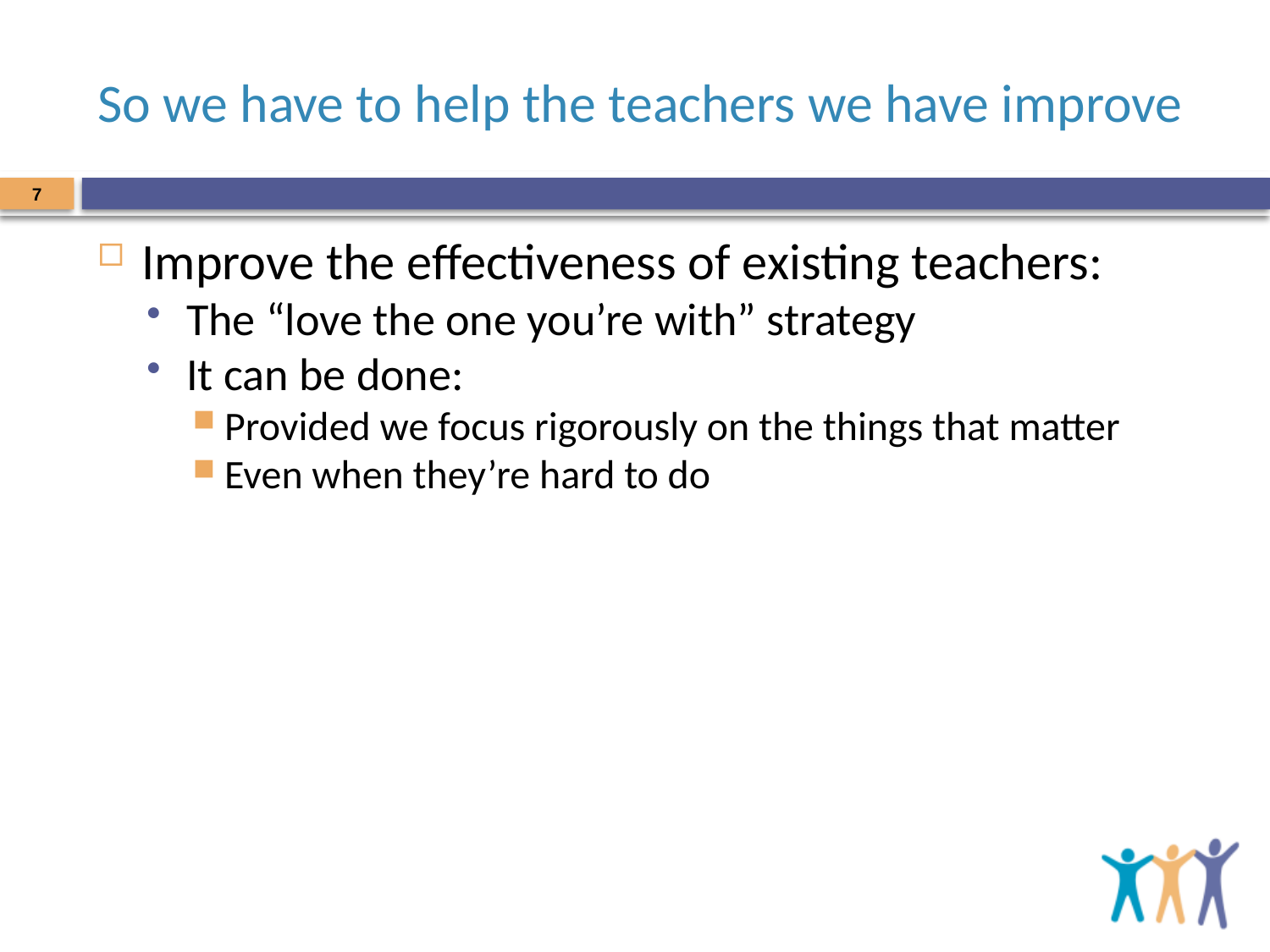

# So we have to help the teachers we have improve
7
Improve the effectiveness of existing teachers:
The “love the one you’re with” strategy
It can be done:
Provided we focus rigorously on the things that matter
Even when they’re hard to do